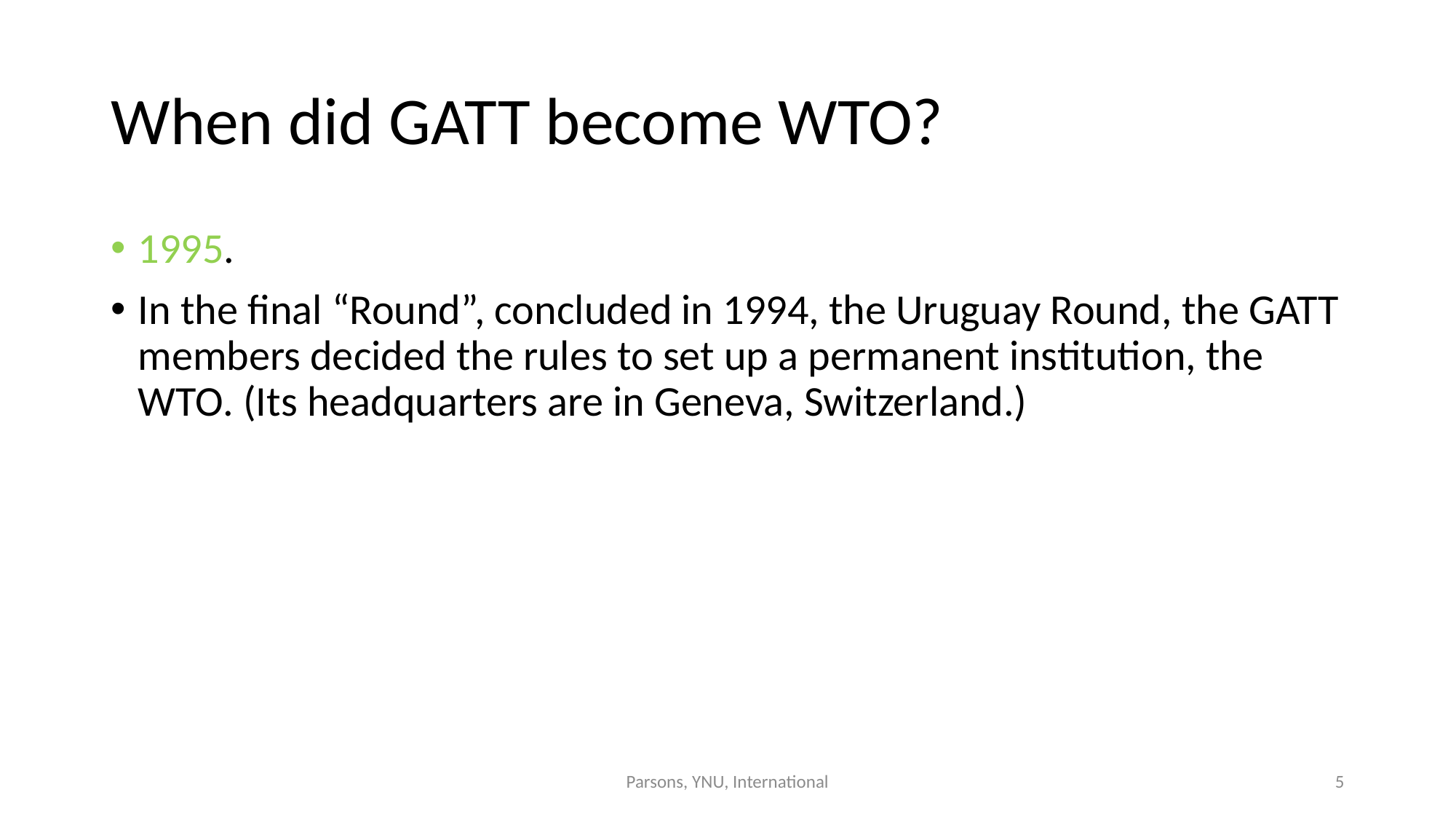

# When did GATT become WTO?
1995.
In the final “Round”, concluded in 1994, the Uruguay Round, the GATT members decided the rules to set up a permanent institution, the WTO. (Its headquarters are in Geneva, Switzerland.)

Parsons, YNU, International
5